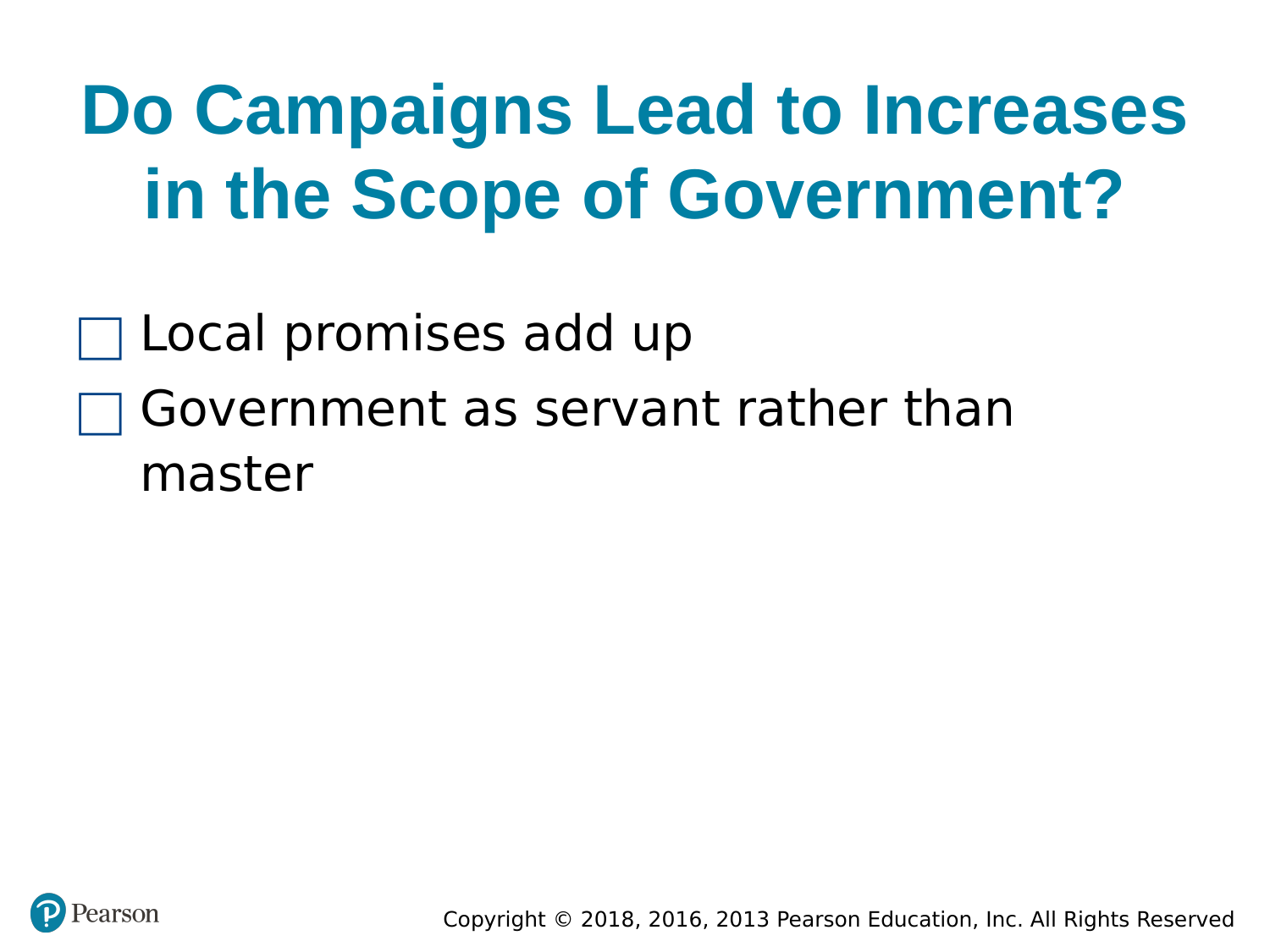

# Do Campaigns Lead to Increases in the Scope of Government?
Local promises add up
Government as servant rather than master